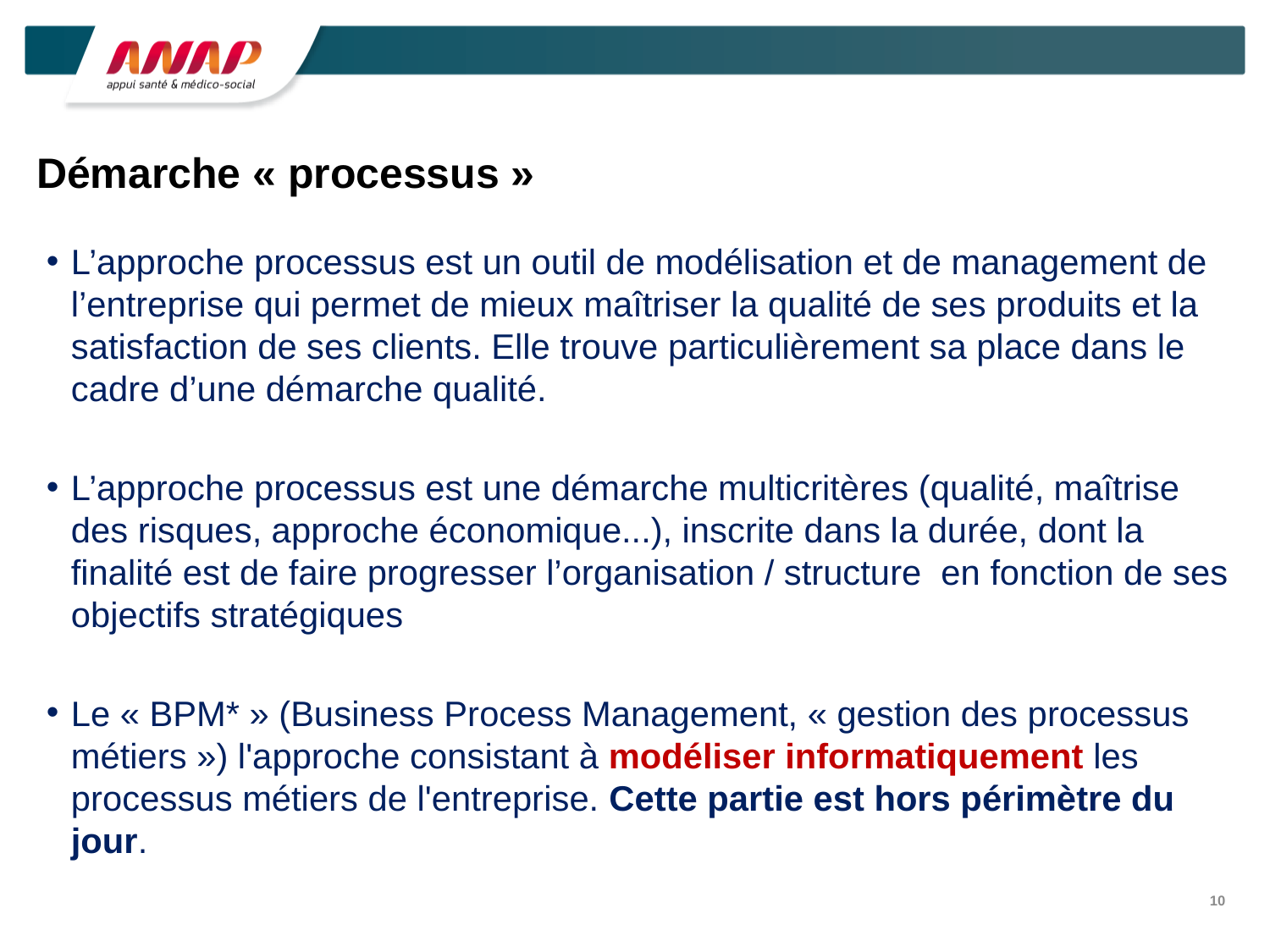

# Démarche « processus »
L’approche processus est un outil de modélisation et de management de l’entreprise qui permet de mieux maîtriser la qualité de ses produits et la satisfaction de ses clients. Elle trouve particulièrement sa place dans le cadre d’une démarche qualité.

L’approche processus est une démarche multicritères (qualité, maîtrise des risques, approche économique...), inscrite dans la durée, dont la finalité est de faire progresser l’organisation / structure  en fonction de ses objectifs stratégiques

Le « BPM* » (Business Process Management, « gestion des processus métiers ») l'approche consistant à modéliser informatiquement les processus métiers de l'entreprise. Cette partie est hors périmètre du jour.

10